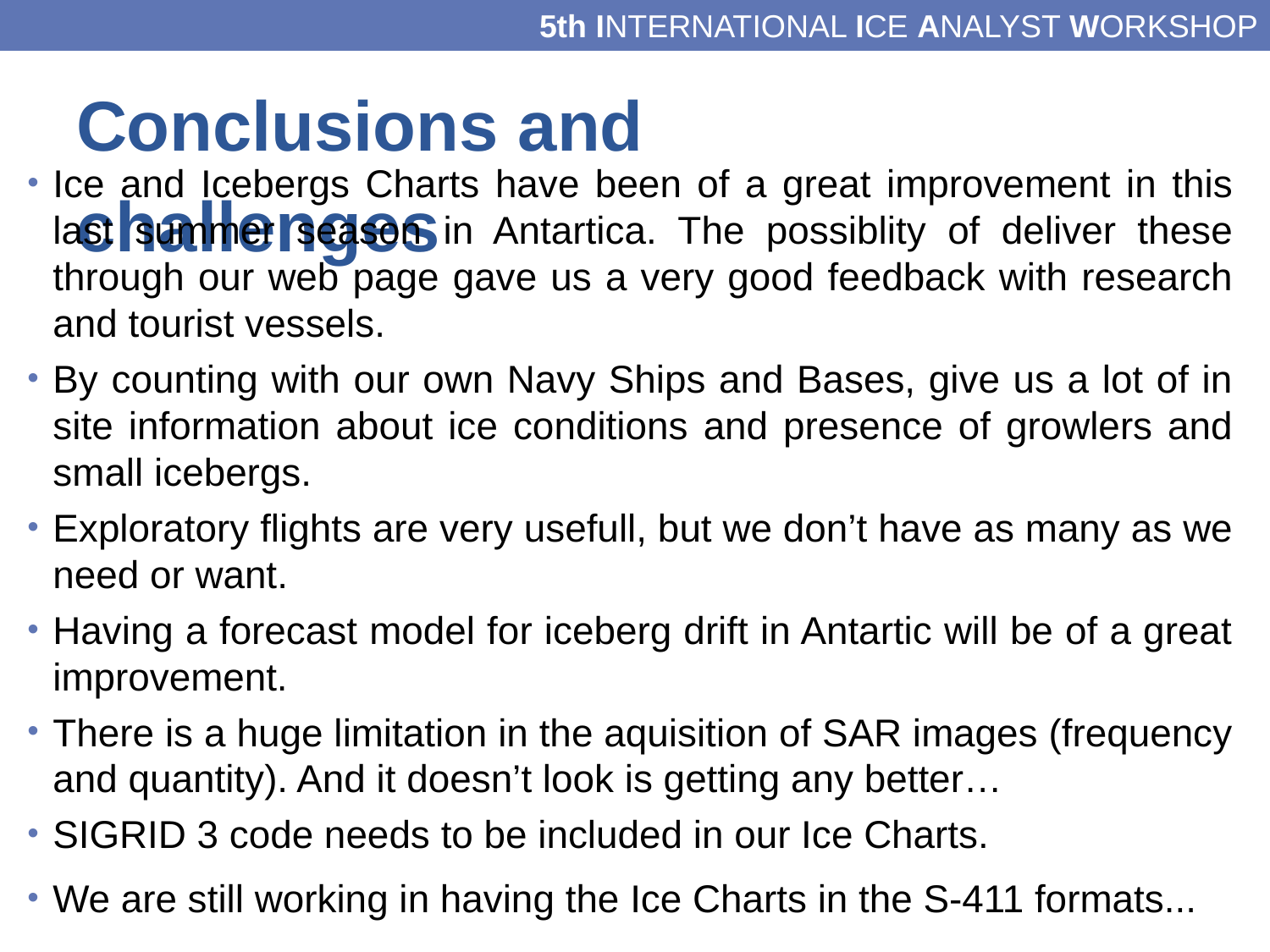

5th INTERNATIONAL ICE ANALYST WORKSHOP
Conclusions and challenges
Ice and Icebergs Charts have been of a great improvement in this last  summer  season  in  Antartica.  The  possiblity  of  deliver  these through our web page gave us a very good feedback with research and tourist vessels.
By counting with our own Navy Ships and Bases, give us a lot of in site information about ice conditions and presence of growlers and small icebergs.
Exploratory flights are very usefull, but we don’t have as many as we need or want.
Having a forecast model for iceberg drift in Antartic will be of a great improvement.
There is a huge limitation in the aquisition of SAR images (frequency and quantity). And it doesn’t look is getting any better…
SIGRID 3 code needs to be included in our Ice Charts.
We are still working in having the Ice Charts in the S-411 formats...